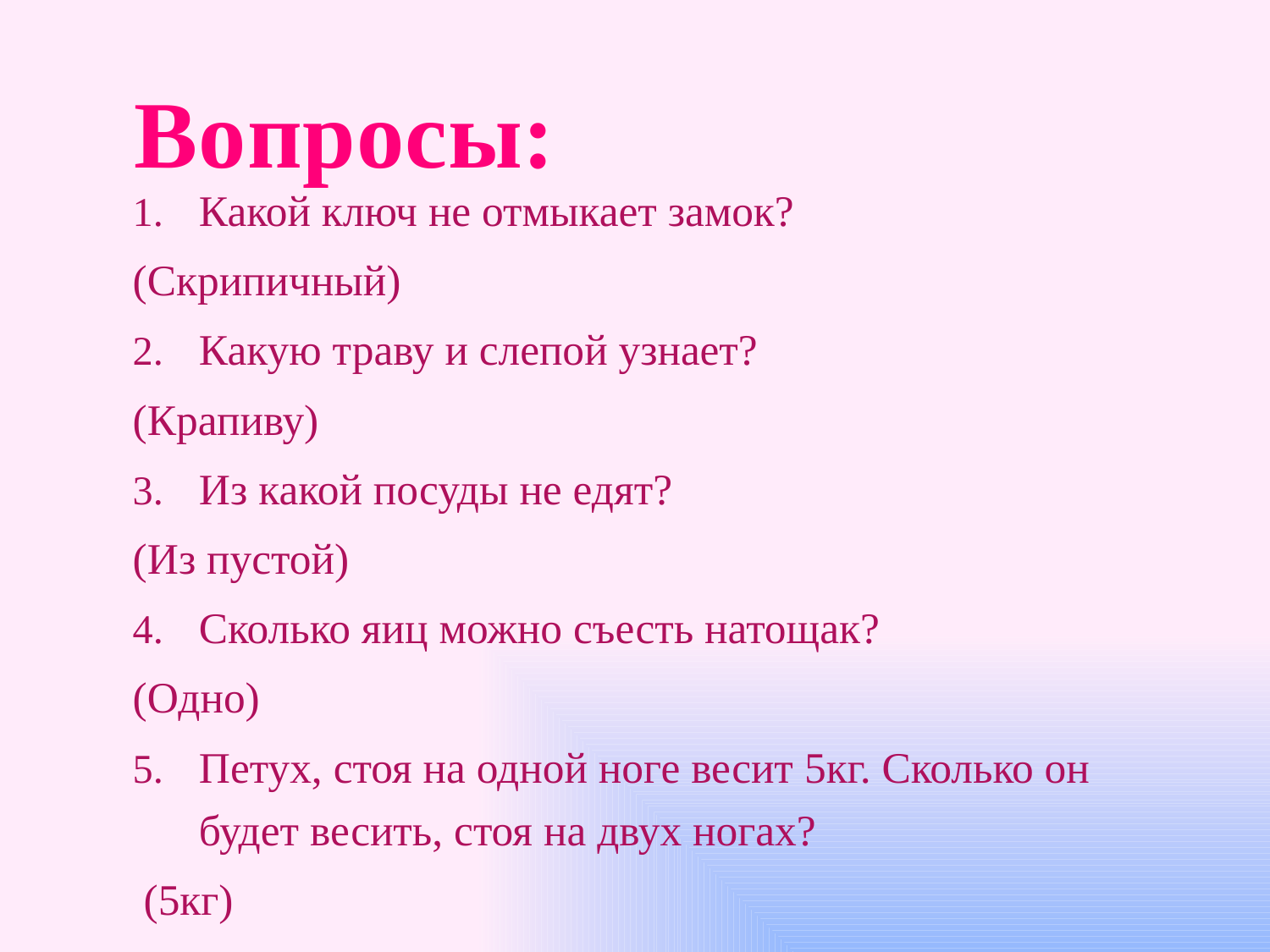

Вопросы:
Какой ключ не отмыкает замок?
(Скрипичный)
Какую траву и слепой узнает?
(Крапиву)
Из какой посуды не едят?
(Из пустой)
Сколько яиц можно съесть натощак?
(Одно)
Петух, стоя на одной ноге весит 5кг. Сколько он будет весить, стоя на двух ногах?
 (5кг)